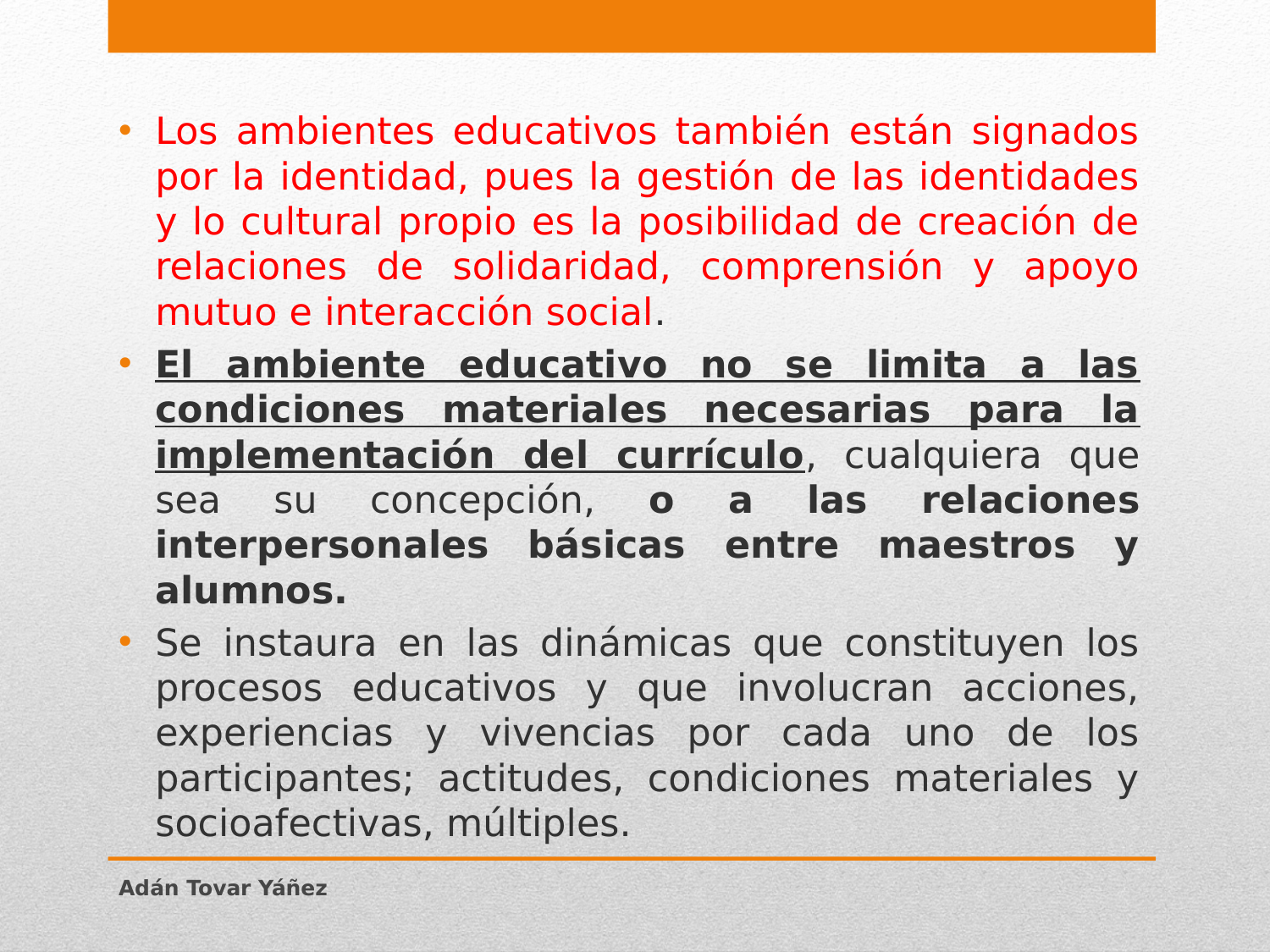

Los ambientes educativos también están signados por la identidad, pues la gestión de las identidades y lo cultural propio es la posibilidad de creación de relaciones de solidaridad, comprensión y apoyo mutuo e interacción social.
El ambiente educativo no se limita a las condiciones materiales necesarias para la implementación del currículo, cualquiera que sea su concepción, o a las relaciones interpersonales básicas entre maestros y alumnos.
Se instaura en las dinámicas que constituyen los procesos educativos y que involucran acciones, experiencias y vivencias por cada uno de los participantes; actitudes, condiciones materiales y socioafectivas, múltiples.
Adán Tovar Yáñez